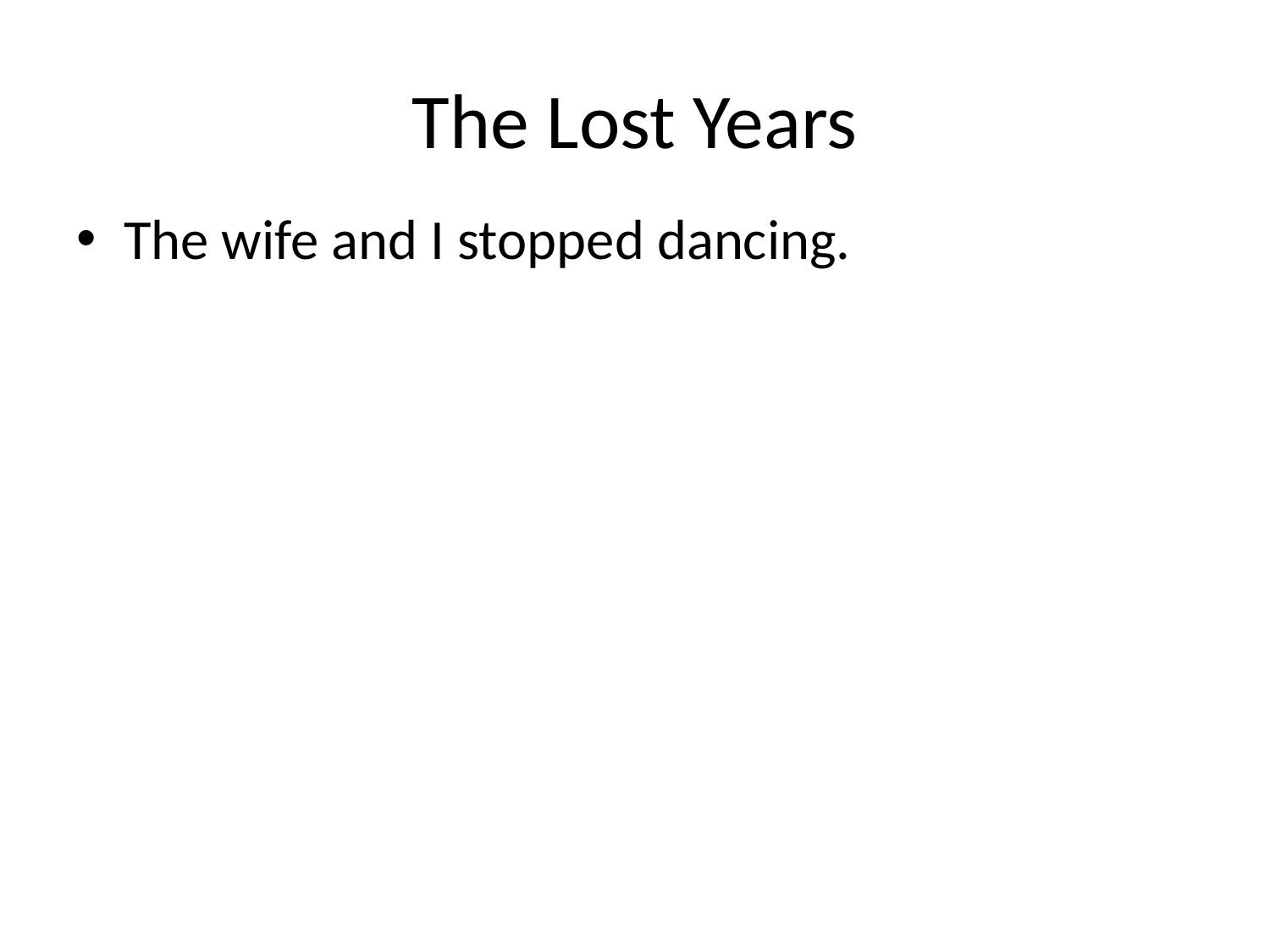

# The Lost Years
The wife and I stopped dancing.